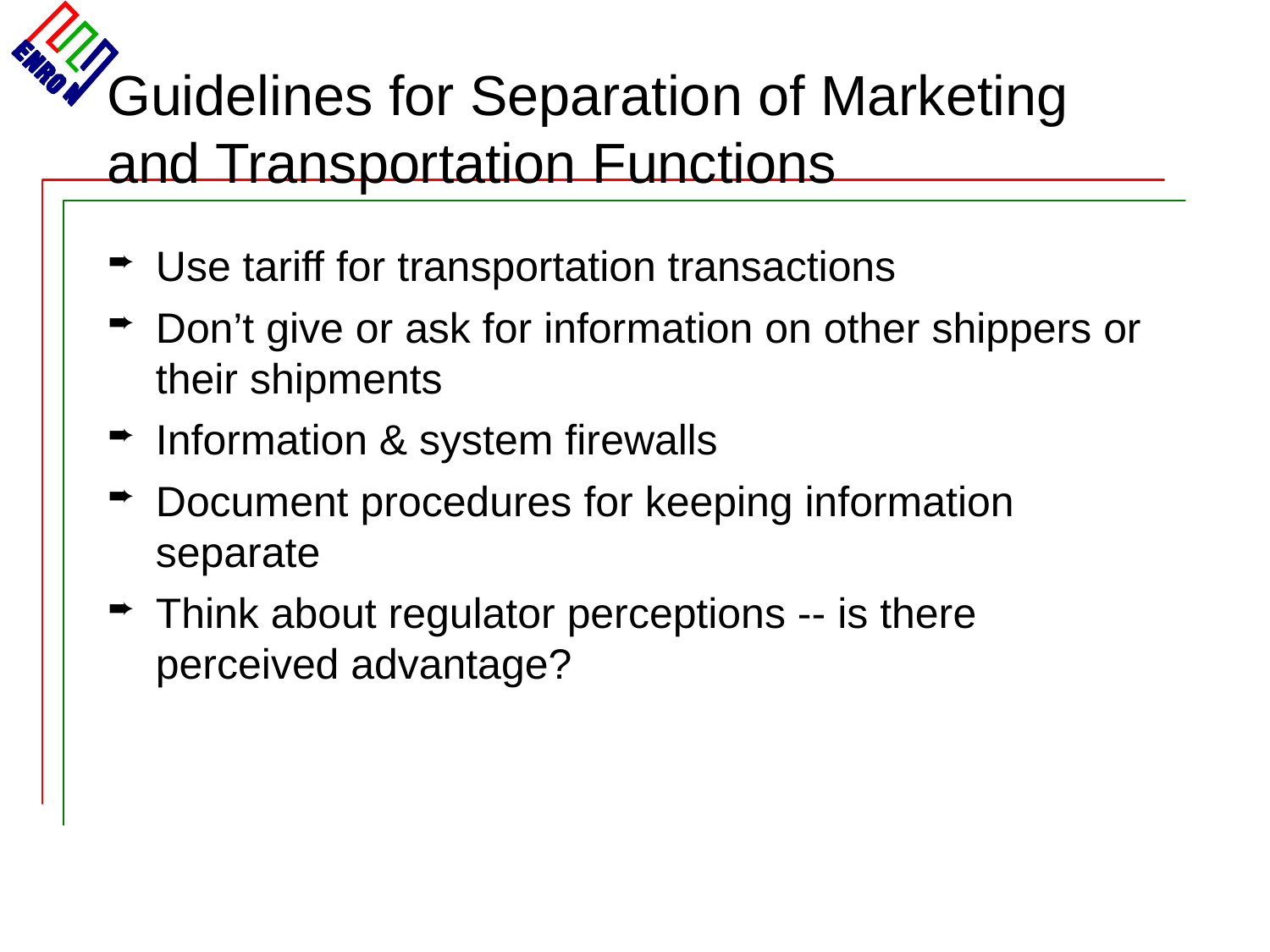

# Guidelines for Separation of Marketing and Transportation Functions
Use tariff for transportation transactions
Don’t give or ask for information on other shippers or their shipments
Information & system firewalls
Document procedures for keeping information separate
Think about regulator perceptions -- is there perceived advantage?